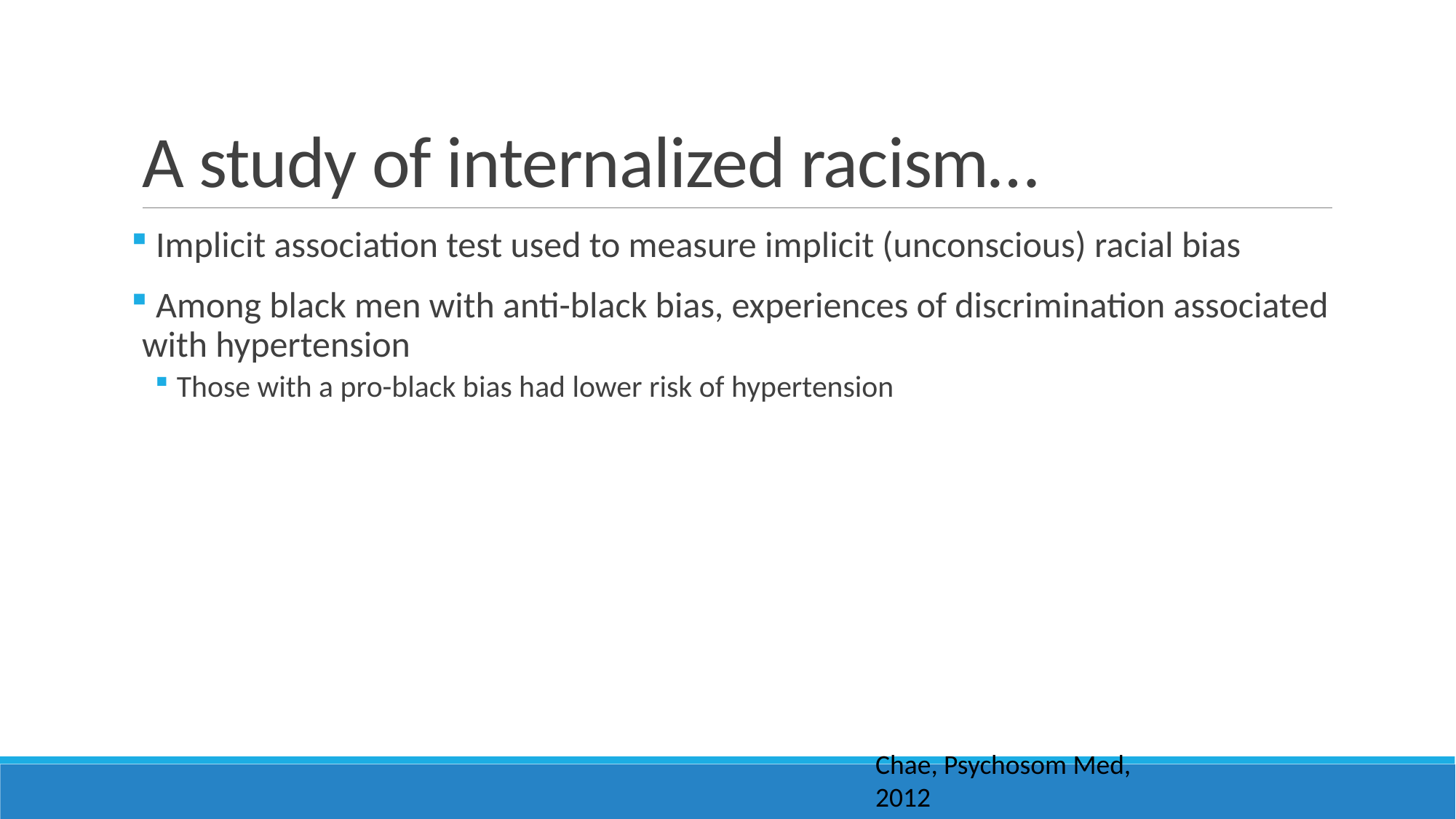

# A study of internalized racism…
 Implicit association test used to measure implicit (unconscious) racial bias
 Among black men with anti-black bias, experiences of discrimination associated with hypertension
Those with a pro-black bias had lower risk of hypertension
Chae, Psychosom Med, 2012